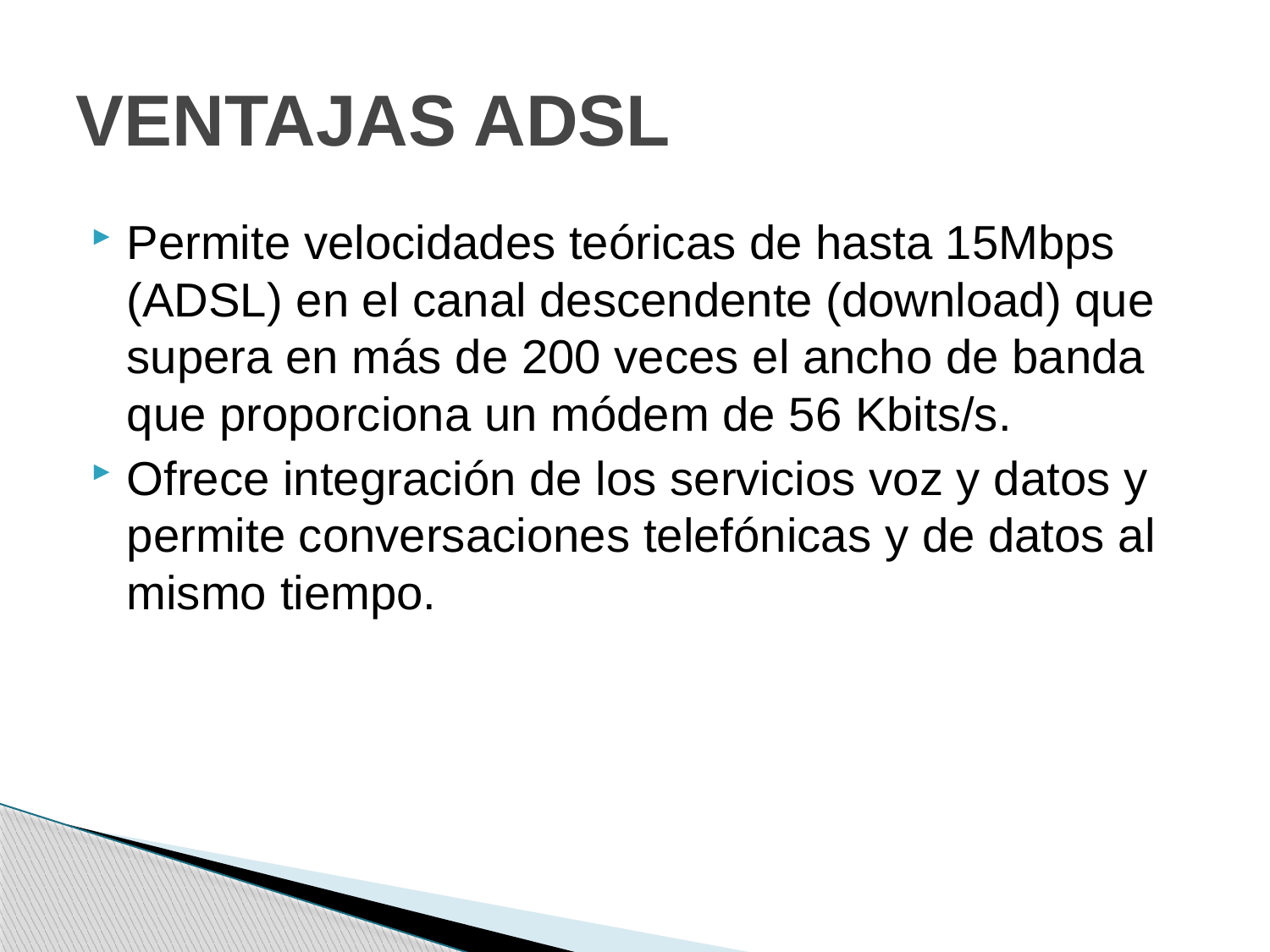

# VENTAJAS ADSL
Permite velocidades teóricas de hasta 15Mbps (ADSL) en el canal descendente (download) que supera en más de 200 veces el ancho de banda que proporciona un módem de 56 Kbits/s.
Ofrece integración de los servicios voz y datos y permite conversaciones telefónicas y de datos al mismo tiempo.